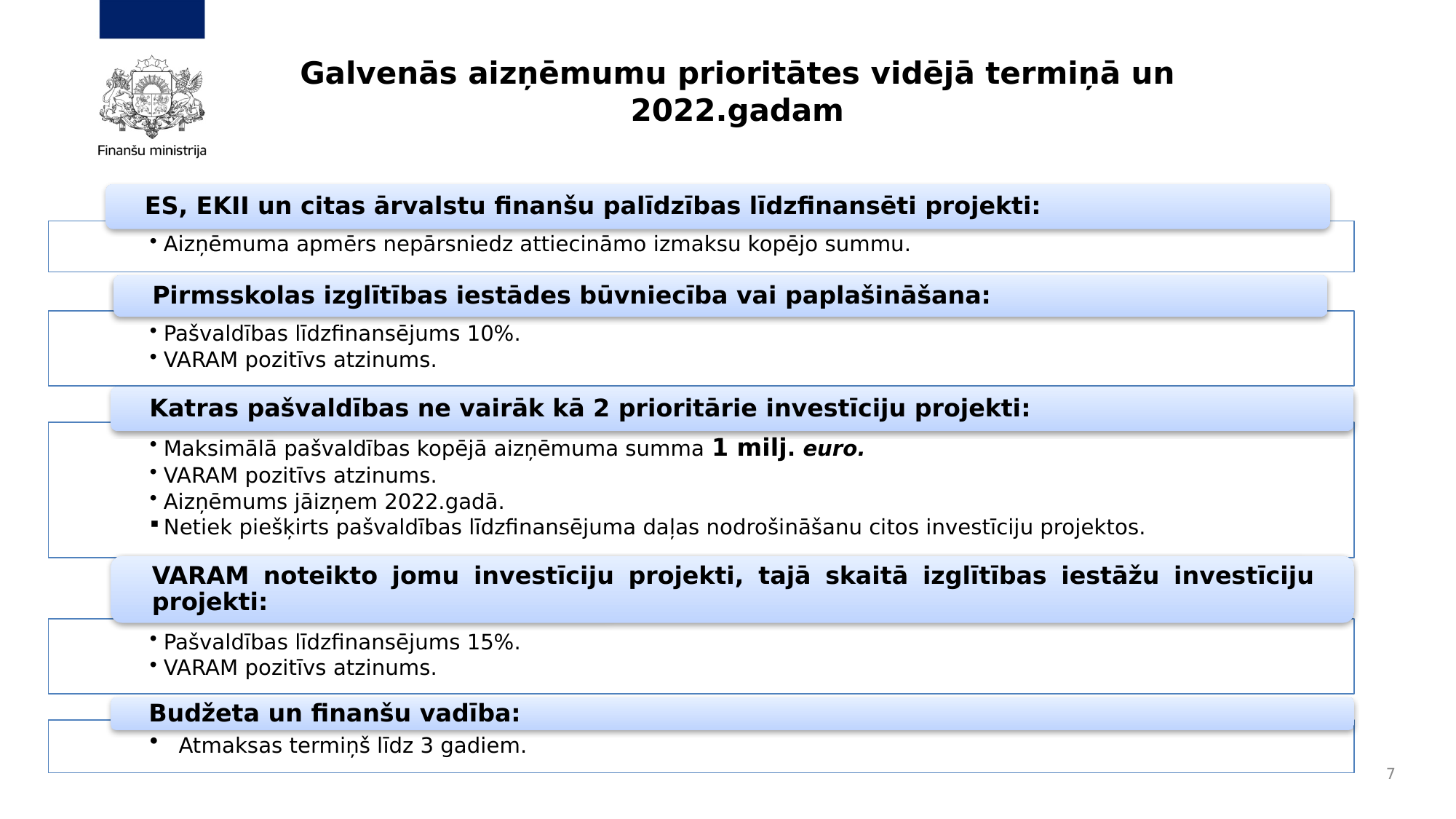

# Galvenās aizņēmumu prioritātes vidējā termiņā un 2022.gadam
Aizņēmuma apmērs nepārsniedz attiecināmo izmaksu kopējo summu.
ES, EKII un citas ārvalstu finanšu palīdzības līdzfinansēti projekti:
Pašvaldības līdzfinansējums 10%.
VARAM pozitīvs atzinums.
Pirmsskolas izglītības iestādes būvniecība vai paplašināšana:
Maksimālā pašvaldības kopējā aizņēmuma summa 1 milj. euro.
VARAM pozitīvs atzinums.
Aizņēmums jāizņem 2022.gadā.
Netiek piešķirts pašvaldības līdzfinansējuma daļas nodrošināšanu citos investīciju projektos.
Katras pašvaldības ne vairāk kā 2 prioritārie investīciju projekti:
Pašvaldības līdzfinansējums 15%.
VARAM pozitīvs atzinums.
VARAM noteikto jomu investīciju projekti, tajā skaitā izglītības iestāžu investīciju projekti:
 Atmaksas termiņš līdz 3 gadiem.
Budžeta un finanšu vadība:
7